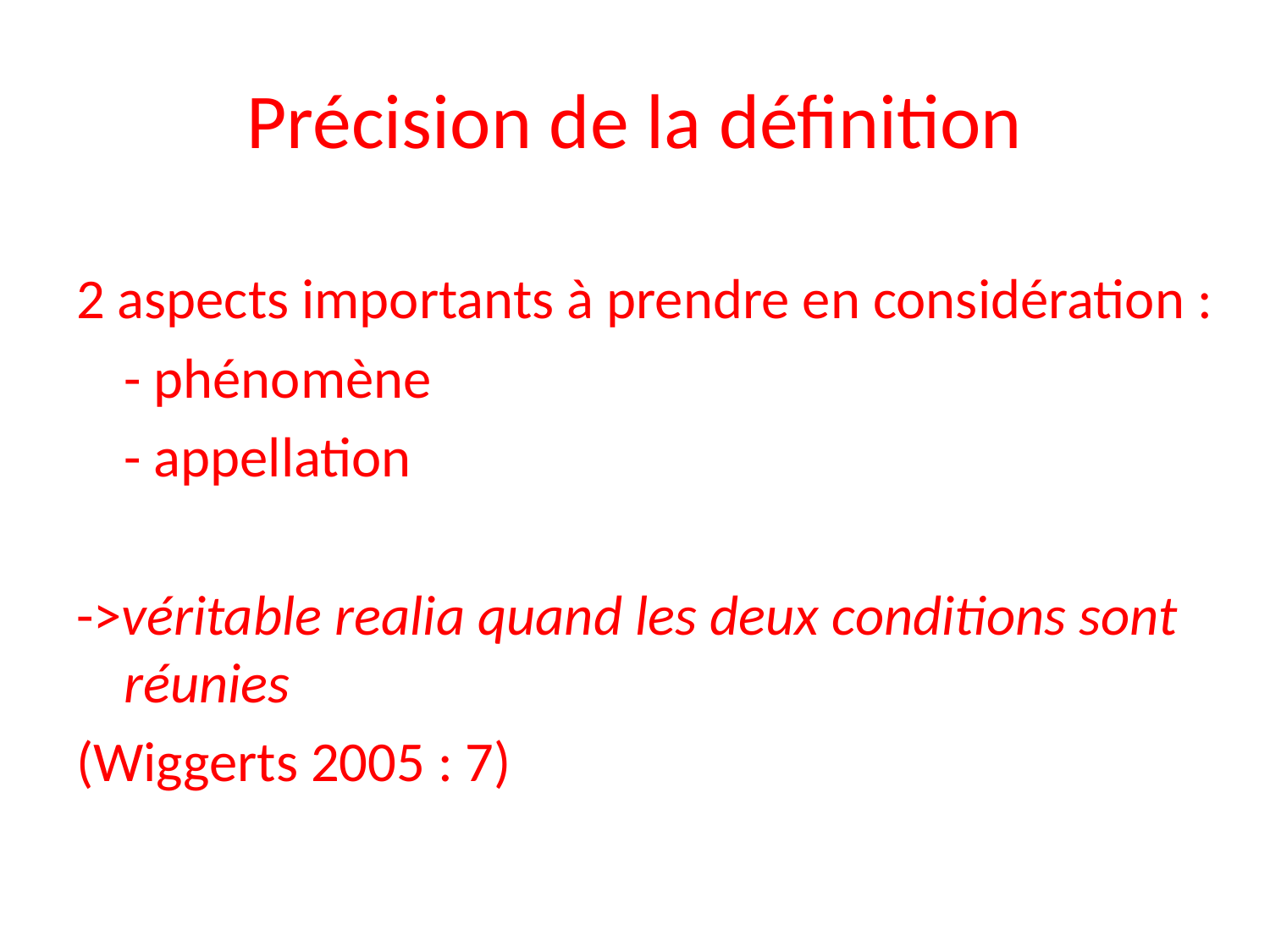

# Précision de la définition
2 aspects importants à prendre en considération :
	- phénomène
	- appellation

->véritable realia quand les deux conditions sont réunies
(Wiggerts 2005 : 7)